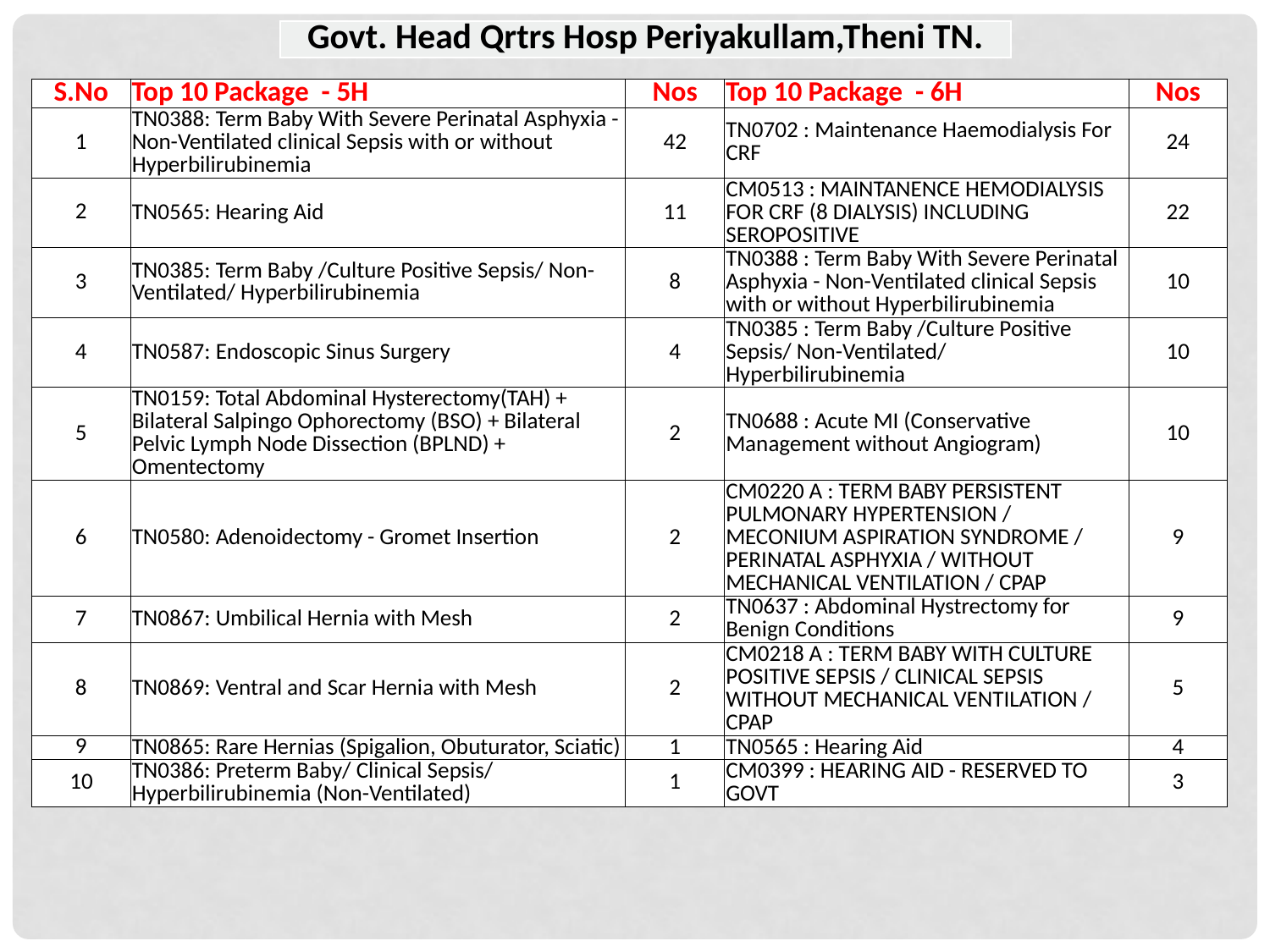

| Govt. Head Qrtrs Hosp Periyakullam,Theni TN. |
| --- |
| S.No | Top 10 Package - 5H | Nos | Top 10 Package - 6H | Nos |
| --- | --- | --- | --- | --- |
| 1 | TN0388: Term Baby With Severe Perinatal Asphyxia - Non-Ventilated clinical Sepsis with or without Hyperbilirubinemia | 42 | TN0702 : Maintenance Haemodialysis For CRF | 24 |
| 2 | TN0565: Hearing Aid | 11 | CM0513 : MAINTANENCE HEMODIALYSIS FOR CRF (8 DIALYSIS) INCLUDING SEROPOSITIVE | 22 |
| 3 | TN0385: Term Baby /Culture Positive Sepsis/ Non-Ventilated/ Hyperbilirubinemia | 8 | TN0388 : Term Baby With Severe Perinatal Asphyxia - Non-Ventilated clinical Sepsis with or without Hyperbilirubinemia | 10 |
| 4 | TN0587: Endoscopic Sinus Surgery | 4 | TN0385 : Term Baby /Culture Positive Sepsis/ Non-Ventilated/ Hyperbilirubinemia | 10 |
| 5 | TN0159: Total Abdominal Hysterectomy(TAH) + Bilateral Salpingo Ophorectomy (BSO) + Bilateral Pelvic Lymph Node Dissection (BPLND) + Omentectomy | 2 | TN0688 : Acute MI (Conservative Management without Angiogram) | 10 |
| 6 | TN0580: Adenoidectomy - Gromet Insertion | 2 | CM0220 A : TERM BABY PERSISTENT PULMONARY HYPERTENSION / MECONIUM ASPIRATION SYNDROME / PERINATAL ASPHYXIA / WITHOUT MECHANICAL VENTILATION / CPAP | 9 |
| 7 | TN0867: Umbilical Hernia with Mesh | 2 | TN0637 : Abdominal Hystrectomy for Benign Conditions | 9 |
| 8 | TN0869: Ventral and Scar Hernia with Mesh | 2 | CM0218 A : TERM BABY WITH CULTURE POSITIVE SEPSIS / CLINICAL SEPSIS WITHOUT MECHANICAL VENTILATION / CPAP | 5 |
| 9 | TN0865: Rare Hernias (Spigalion, Obuturator, Sciatic) | 1 | TN0565 : Hearing Aid | 4 |
| 10 | TN0386: Preterm Baby/ Clinical Sepsis/ Hyperbilirubinemia (Non-Ventilated) | 1 | CM0399 : HEARING AID - RESERVED TO GOVT | 3 |